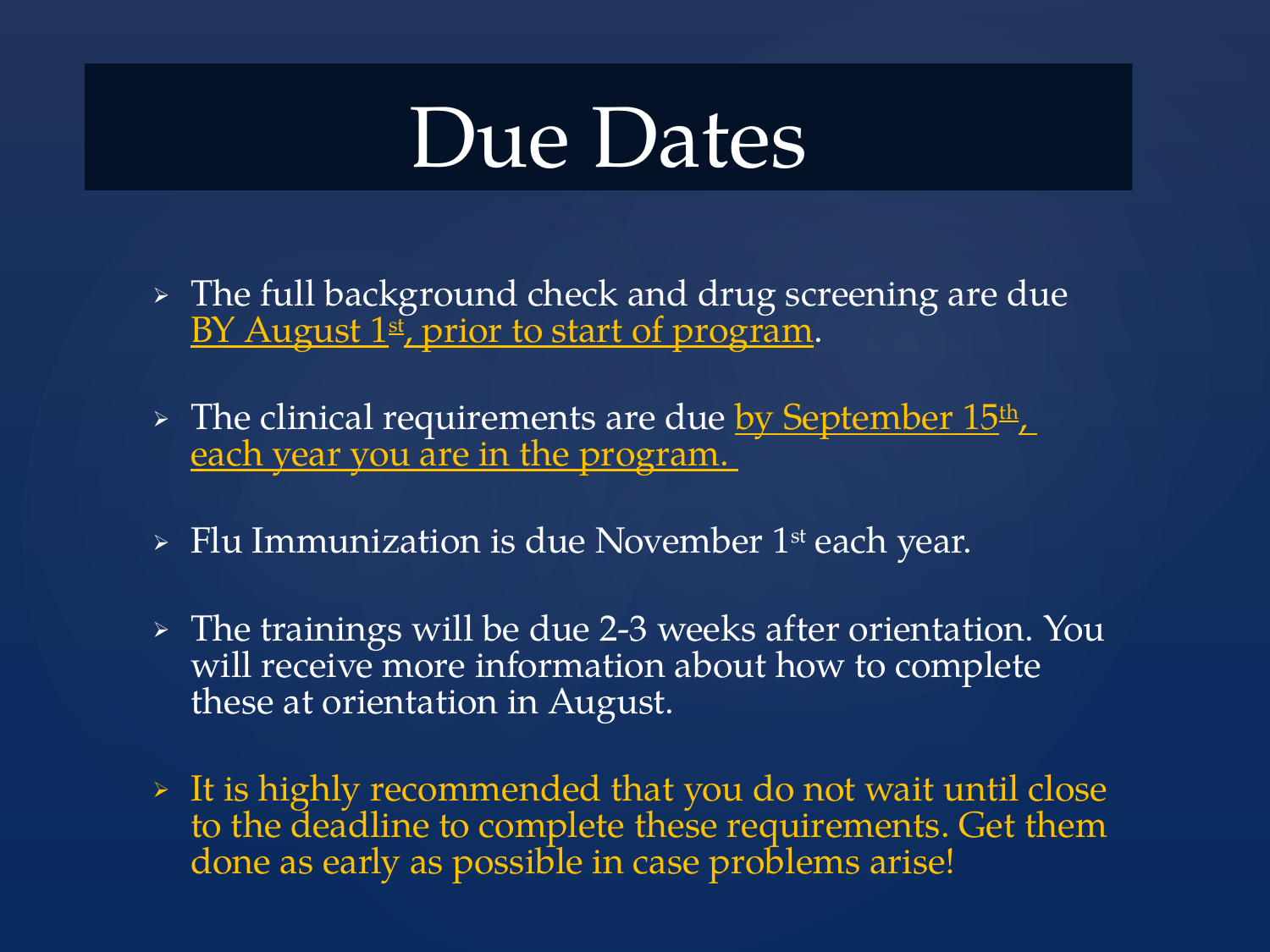

# Due Dates
The full background check and drug screening are due BY August 1st, prior to start of program.

The clinical requirements are due by September 15th,  each year you are in the program.

Flu Immunization is due November 1st each year.

The trainings will be due 2-3 weeks after orientation. You will receive more information about how to complete these at orientation in August.

It is highly recommended that you do not wait until close to the deadline to complete these requirements. Get them done as early as possible in case problems arise!